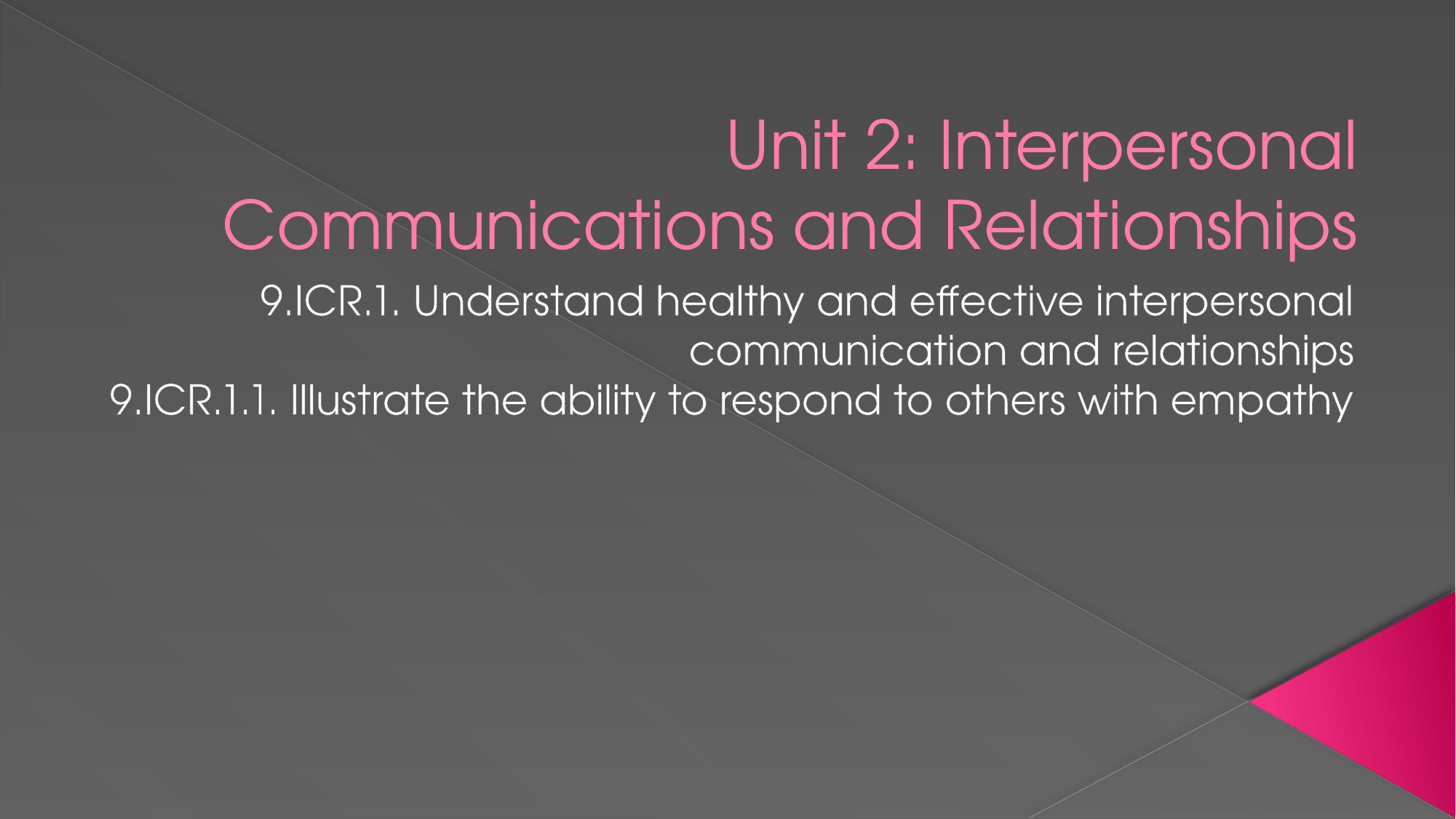

# Unit 2: Interpersonal Communications and Relationships
9.ICR.1. Understand healthy and effective interpersonal communication and relationships
9.ICR.1.1. Illustrate the ability to respond to others with empathy